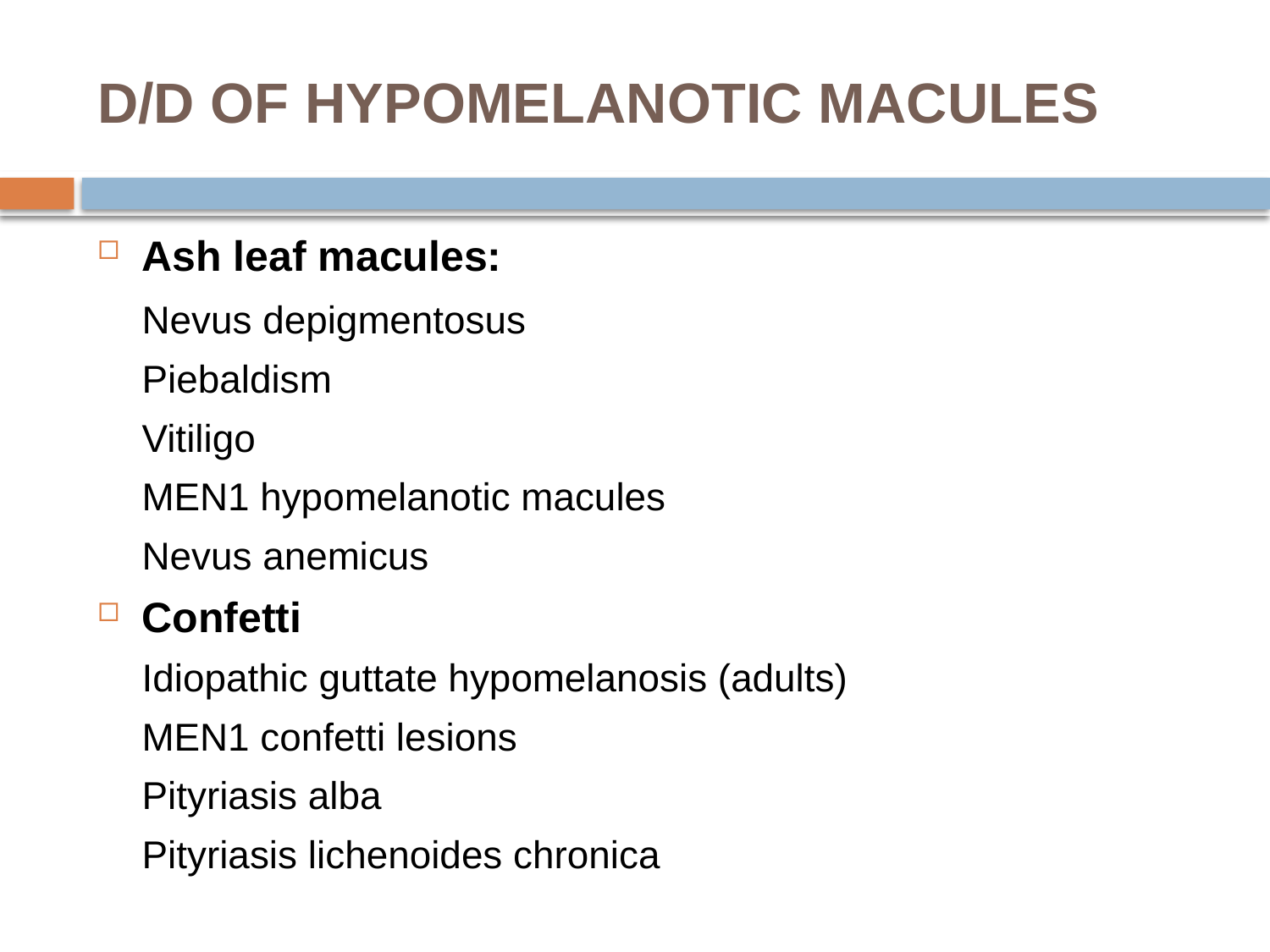

# D/D OF HYPOMELANOTIC MACULES
Ash leaf macules:
	Nevus depigmentosus
	Piebaldism
	Vitiligo
	MEN1 hypomelanotic macules
	Nevus anemicus
Confetti
	Idiopathic guttate hypomelanosis (adults)
	MEN1 confetti lesions
	Pityriasis alba
	Pityriasis lichenoides chronica